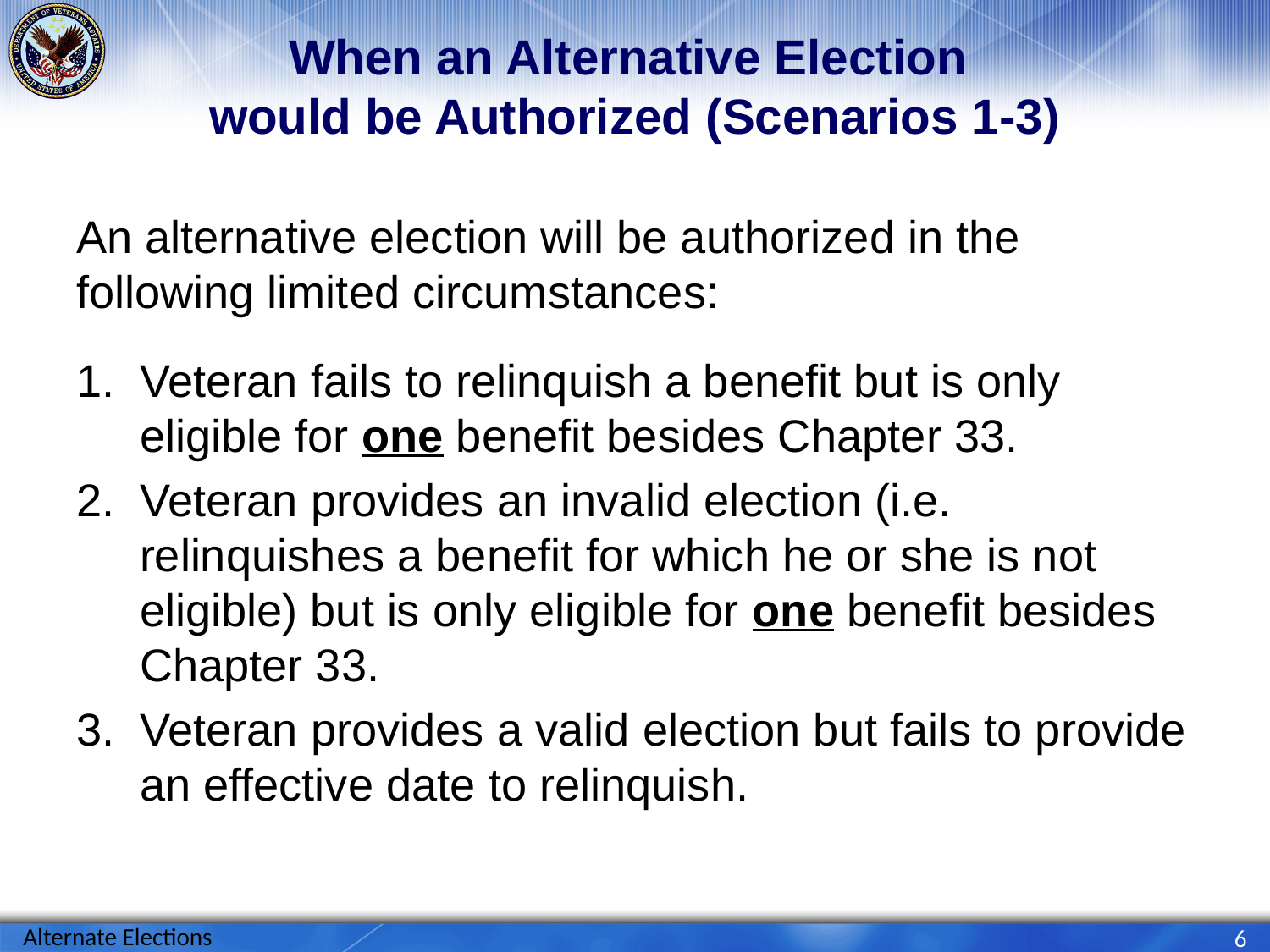

# When an Alternative Election would be Authorized (Scenarios 1-3)
An alternative election will be authorized in the following limited circumstances:

Veteran fails to relinquish a benefit but is only eligible for one benefit besides Chapter 33.
Veteran provides an invalid election (i.e. relinquishes a benefit for which he or she is not eligible) but is only eligible for one benefit besides Chapter 33.
Veteran provides a valid election but fails to provide an effective date to relinquish.
Alternate Elections
6